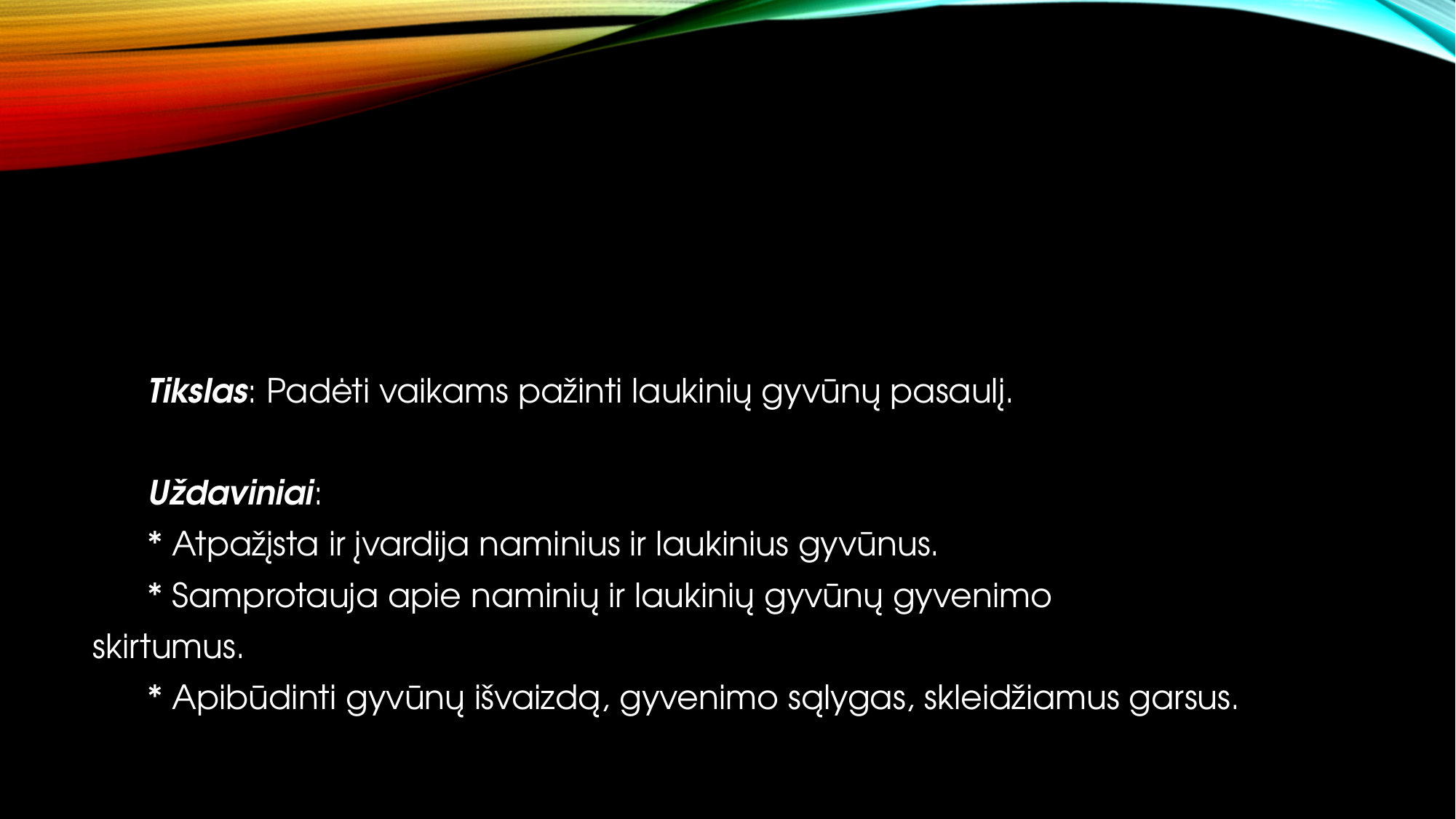

#

      Tikslas: Padėti vaikams pažinti laukinių gyvūnų pasaulį.

      Uždaviniai:
      * Atpažįsta ir įvardija naminius ir laukinius gyvūnus.
      * Samprotauja apie naminių ir laukinių gyvūnų gyvenimo
skirtumus.
      * Apibūdinti gyvūnų išvaizdą, gyvenimo sąlygas, skleidžiamus garsus.